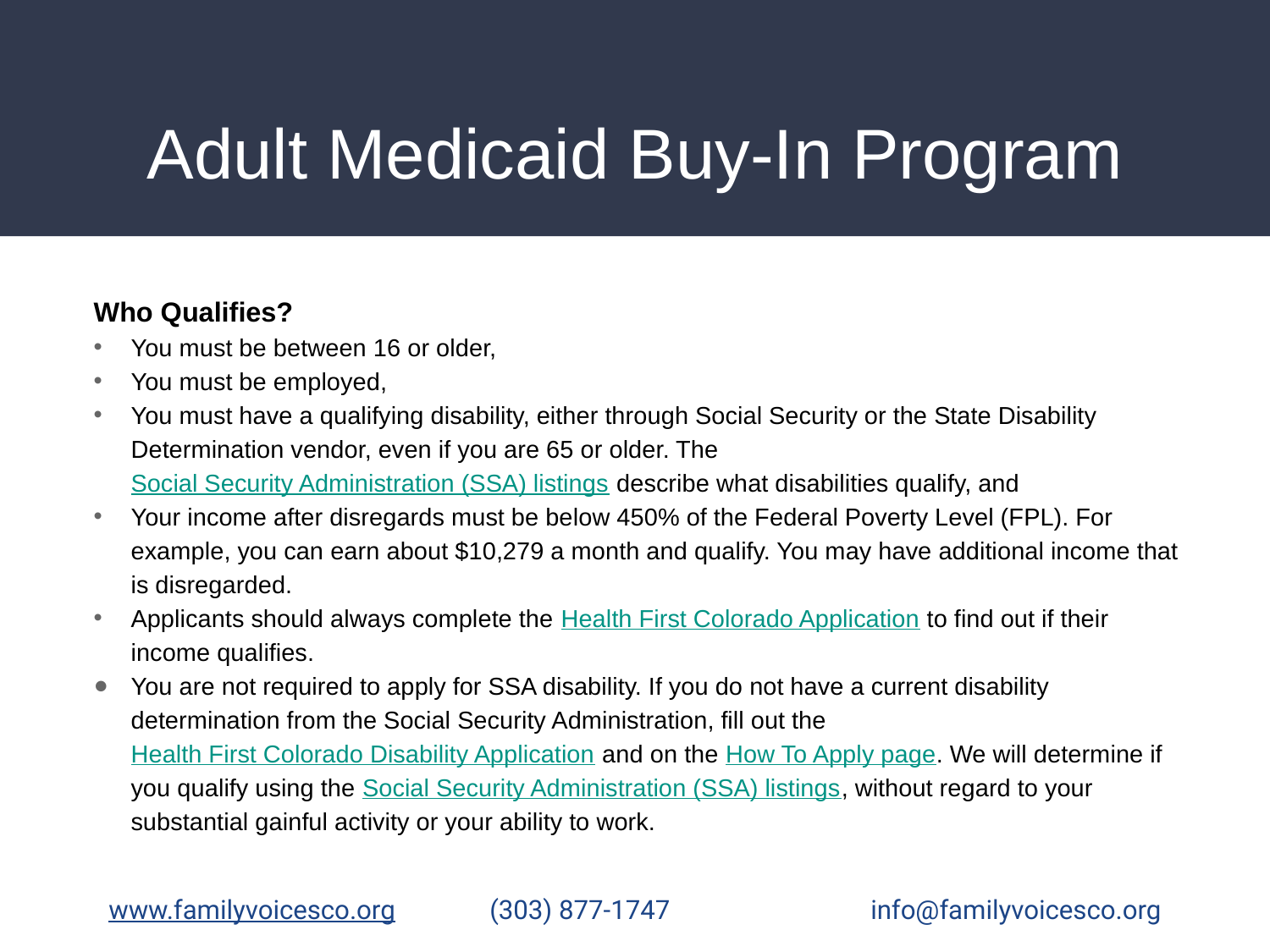

# Adult Medicaid Buy-In Program

Who Qualifies?
You must be between 16 or older,
You must be employed,
You must have a qualifying disability, either through Social Security or the State Disability Determination vendor, even if you are 65 or older. The Social Security Administration (SSA) listings describe what disabilities qualify, and
Your income after disregards must be below 450% of the Federal Poverty Level (FPL). For example, you can earn about $10,279 a month and qualify. You may have additional income that is disregarded.
Applicants should always complete the Health First Colorado Application to find out if their income qualifies.
You are not required to apply for SSA disability. If you do not have a current disability determination from the Social Security Administration, fill out the Health First Colorado Disability Application and on the How To Apply page. We will determine if you qualify using the Social Security Administration (SSA) listings, without regard to your substantial gainful activity or your ability to work.

www.familyvoicesco.org	(303) 877-1747	          	info@familyvoicesco.org